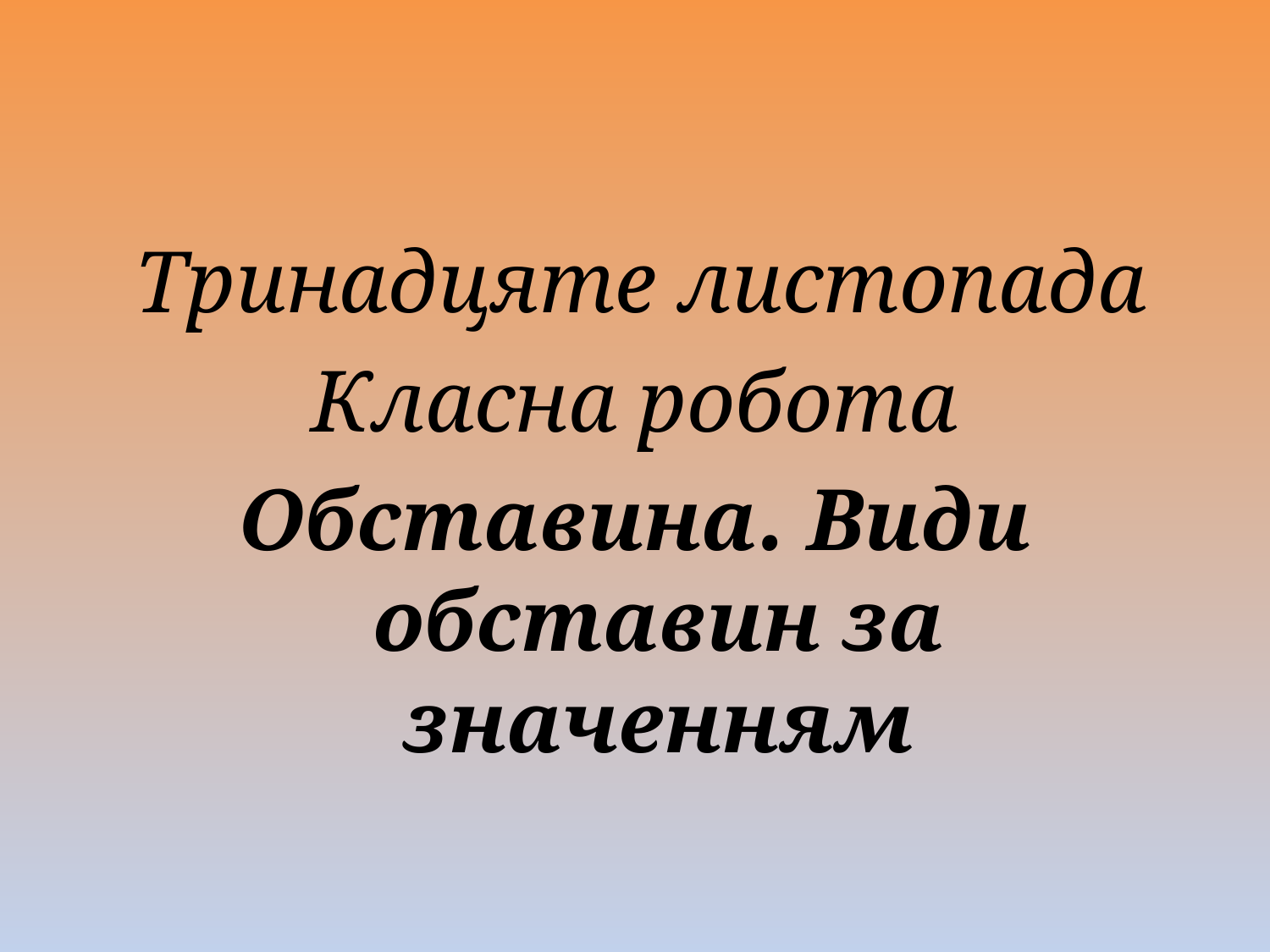

Тринадцяте листопада
Класна робота
Обставина. Види обставин за значенням